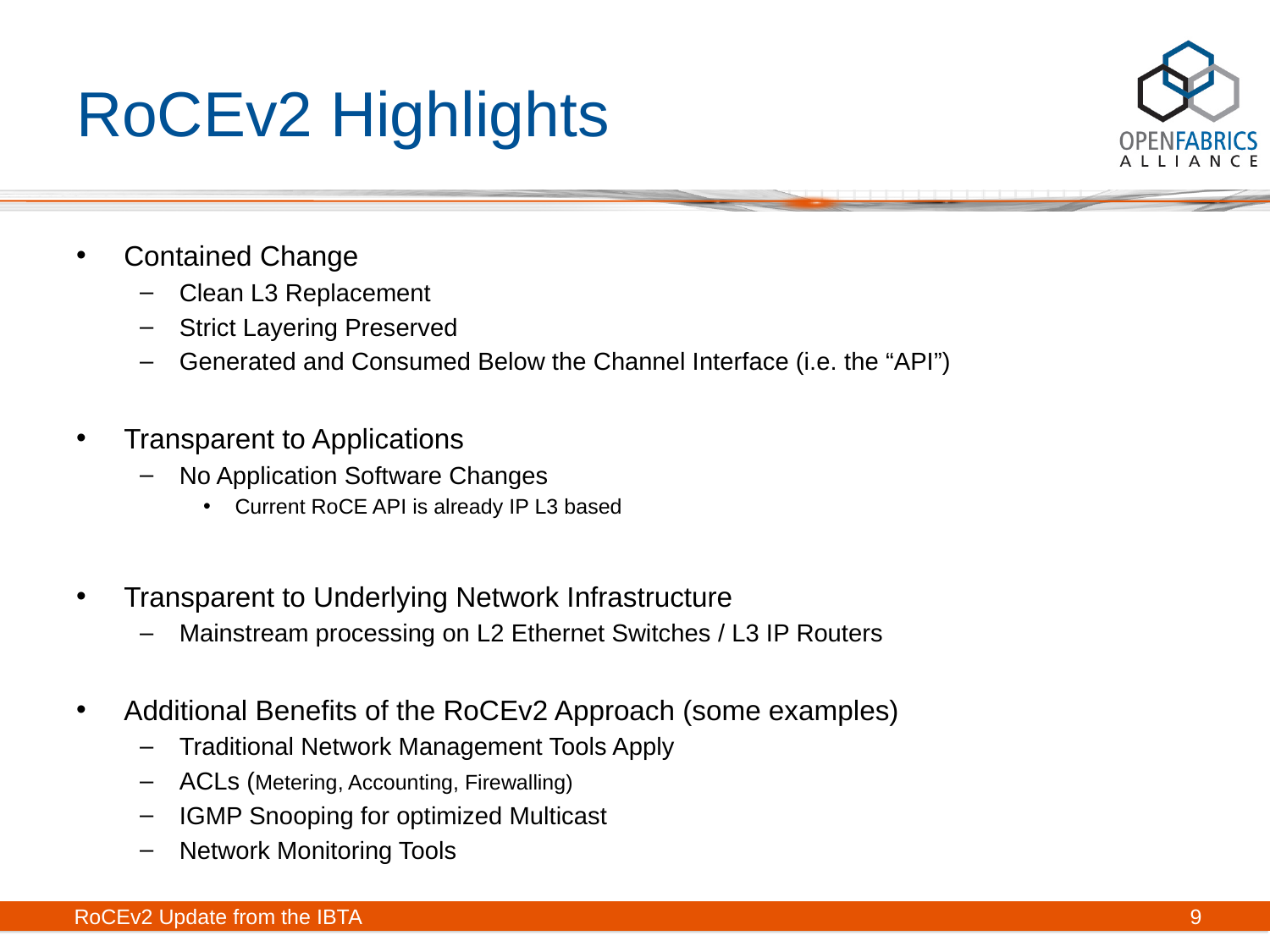

# RoCEv2 Highlights
Contained Change
Clean L3 Replacement
Strict Layering Preserved
Generated and Consumed Below the Channel Interface (i.e. the “API”)

Transparent to Applications
No Application Software Changes
Current RoCE API is already IP L3 based

Transparent to Underlying Network Infrastructure
Mainstream processing on L2 Ethernet Switches / L3 IP Routers

Additional Benefits of the RoCEv2 Approach (some examples)
Traditional Network Management Tools Apply
ACLs (Metering, Accounting, Firewalling)
IGMP Snooping for optimized Multicast
Network Monitoring Tools

RoCEv2 Update from the IBTA
9